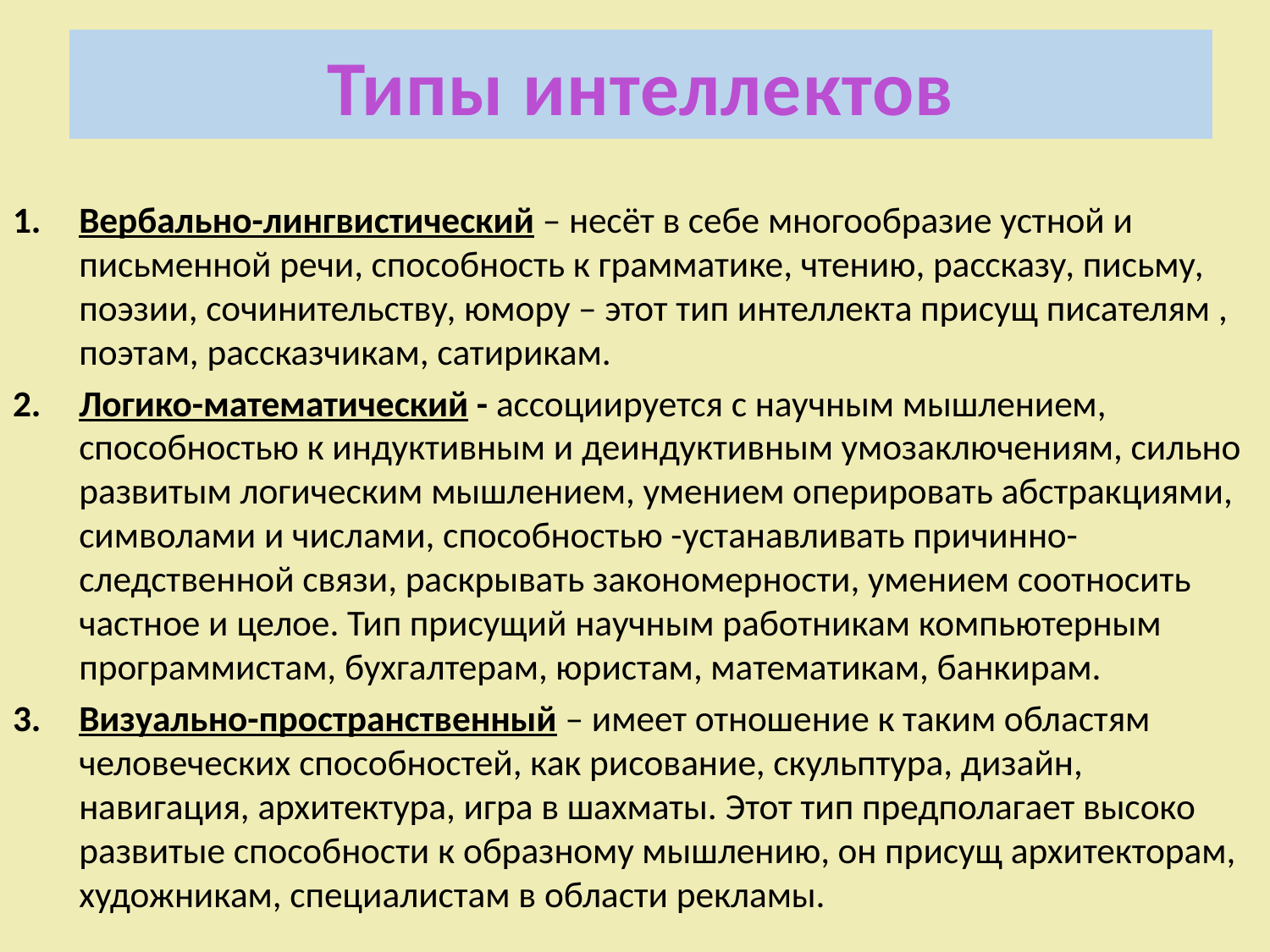

# Типы интеллектов

Вербально-лингвистический – несёт в себе многообразие устной и письменной речи, способность к грамматике, чтению, рассказу, письму, поэзии, сочинительству, юмору – этот тип интеллекта присущ писателям , поэтам, рассказчикам, сатирикам.
Логико-математический - ассоциируется с научным мышлением, способностью к индуктивным и деиндуктивным умозаключениям, сильно развитым логическим мышлением, умением оперировать абстракциями, символами и числами, способностью -устанавливать причинно-следственной связи, раскрывать закономерности, умением соотносить частное и целое. Тип присущий научным работникам компьютерным программистам, бухгалтерам, юристам, математикам, банкирам.
Визуально-пространственный – имеет отношение к таким областям человеческих способностей, как рисование, скульптура, дизайн, навигация, архитектура, игра в шахматы. Этот тип предполагает высоко развитые способности к образному мышлению, он присущ архитекторам, художникам, специалистам в области рекламы.